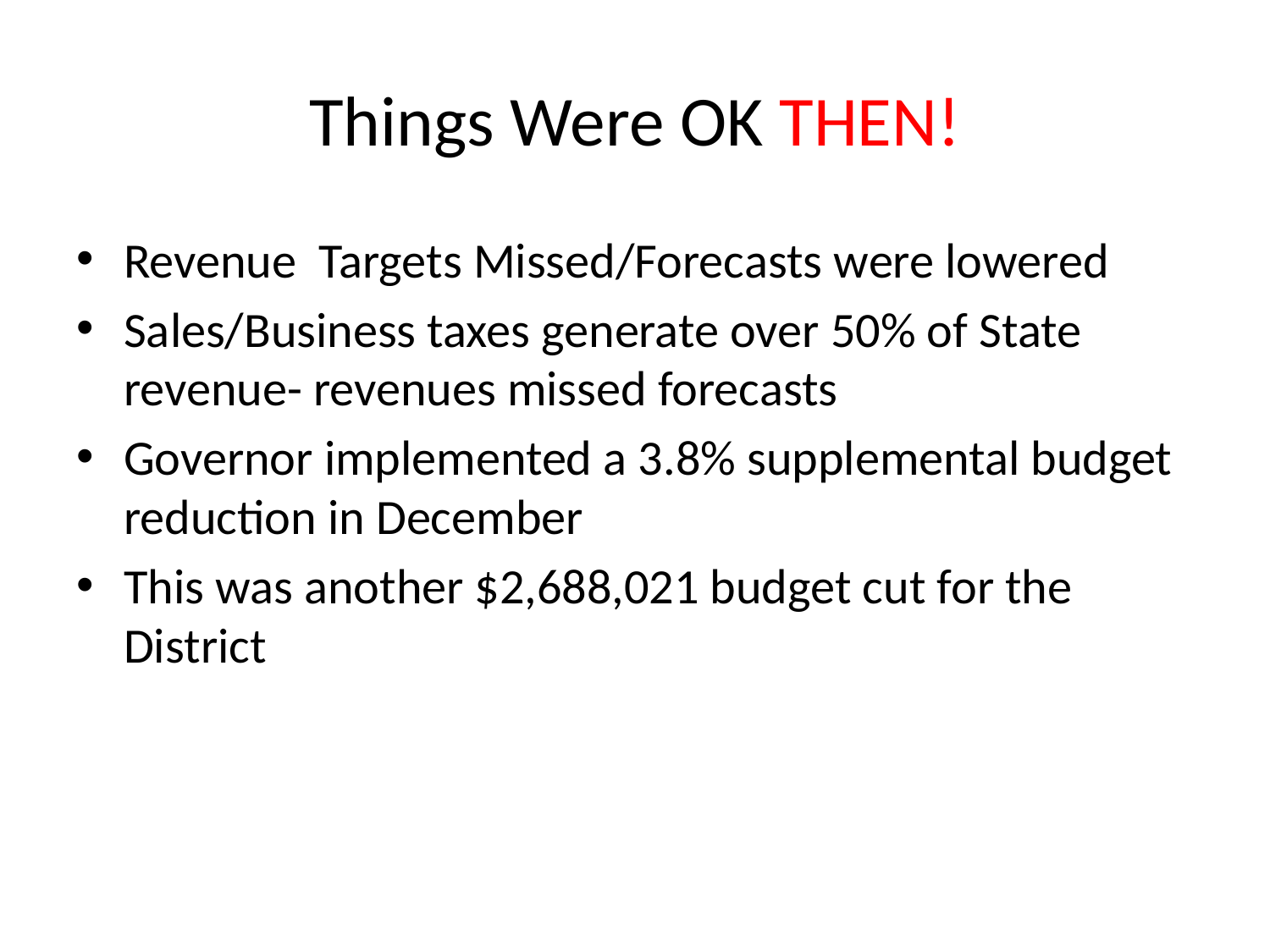

# Things Were OK THEN!
Revenue  Targets Missed/Forecasts were lowered
Sales/Business taxes generate over 50% of State revenue- revenues missed forecasts
Governor implemented a 3.8% supplemental budget reduction in December
This was another $2,688,021 budget cut for the District